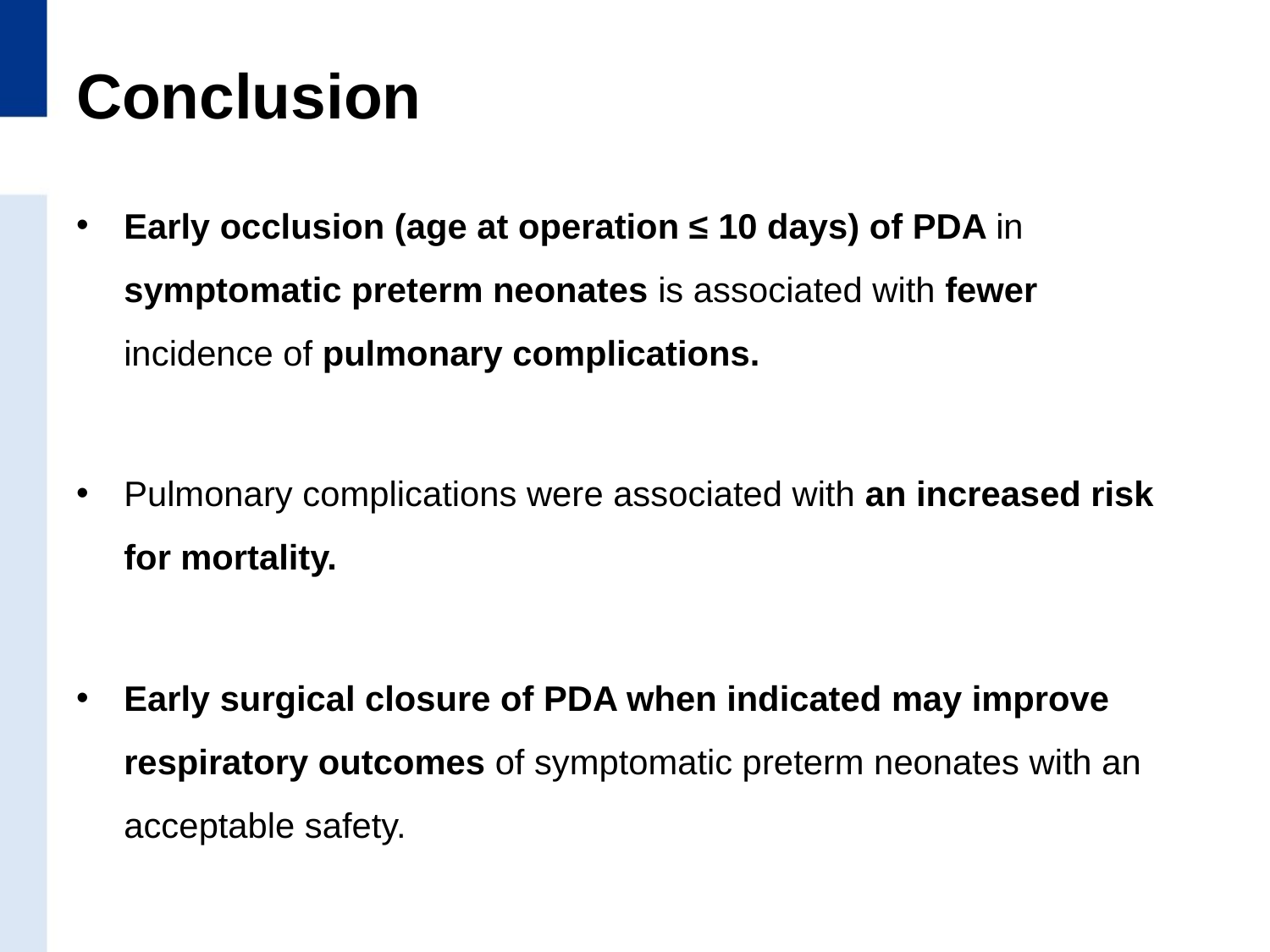

# Conclusion
Early occlusion (age at operation ≤ 10 days) of PDA in symptomatic preterm neonates is associated with fewer incidence of pulmonary complications.

Pulmonary complications were associated with an increased risk for mortality.

Early surgical closure of PDA when indicated may improve respiratory outcomes of symptomatic preterm neonates with an acceptable safety.